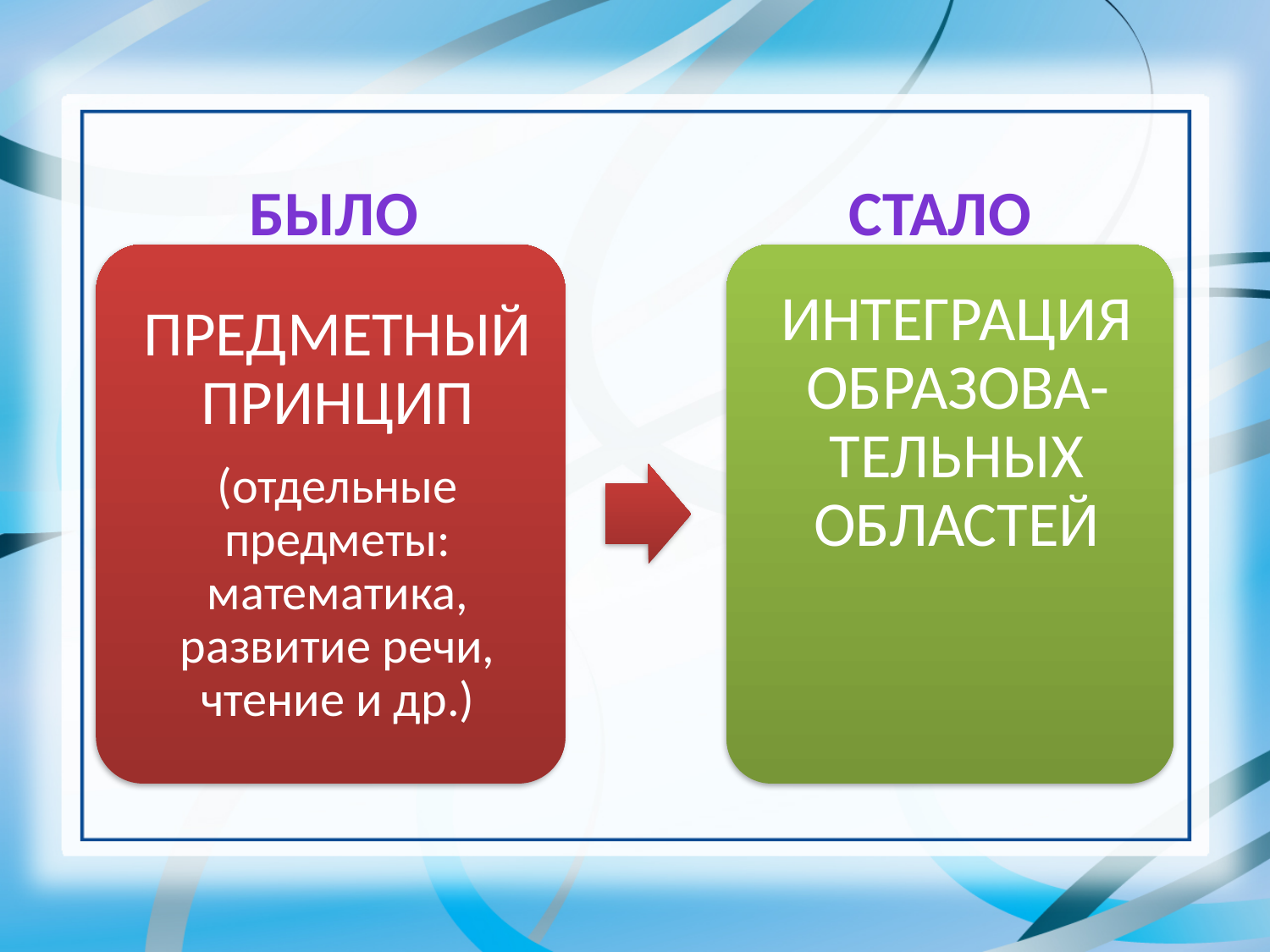

#
       БЫЛО                              СТАЛО
ПРЕДМЕТНЫЙ ПРИНЦИП
(отдельные предметы: математика, развитие речи, чтение и др.)

ИНТЕГРАЦИЯ ОБРАЗОВА-ТЕЛЬНЫХ ОБЛАСТЕЙ